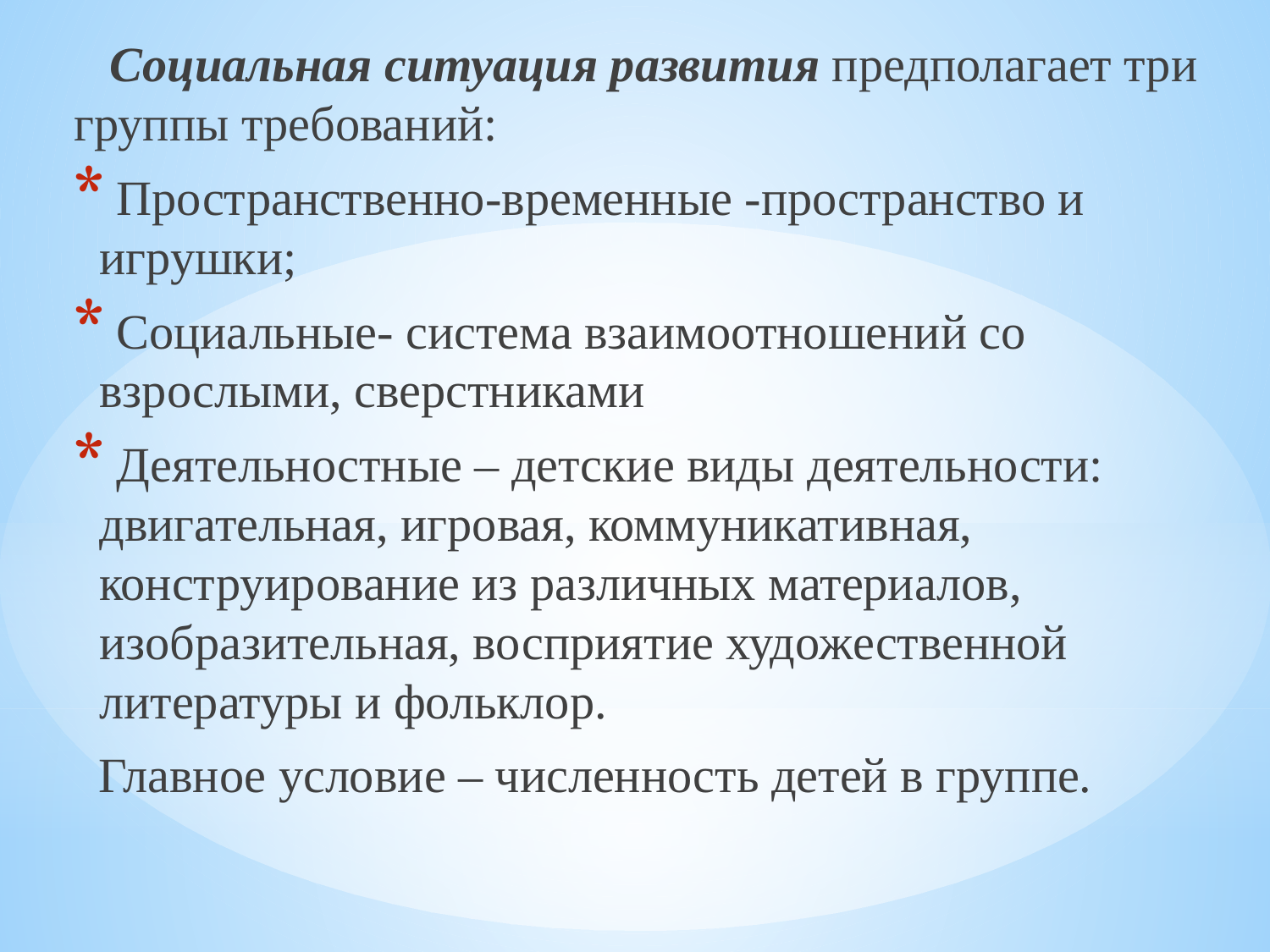

Социальная ситуация развития предполагает три группы требований:
 Пространственно-временные -пространство и игрушки;
 Социальные- система взаимоотношений со взрослыми, сверстниками
 Деятельностные – детские виды деятельности: двигательная, игровая, коммуникативная, конструирование из различных материалов, изобразительная, восприятие художественной литературы и фольклор.
  Главное условие – численность детей в группе.